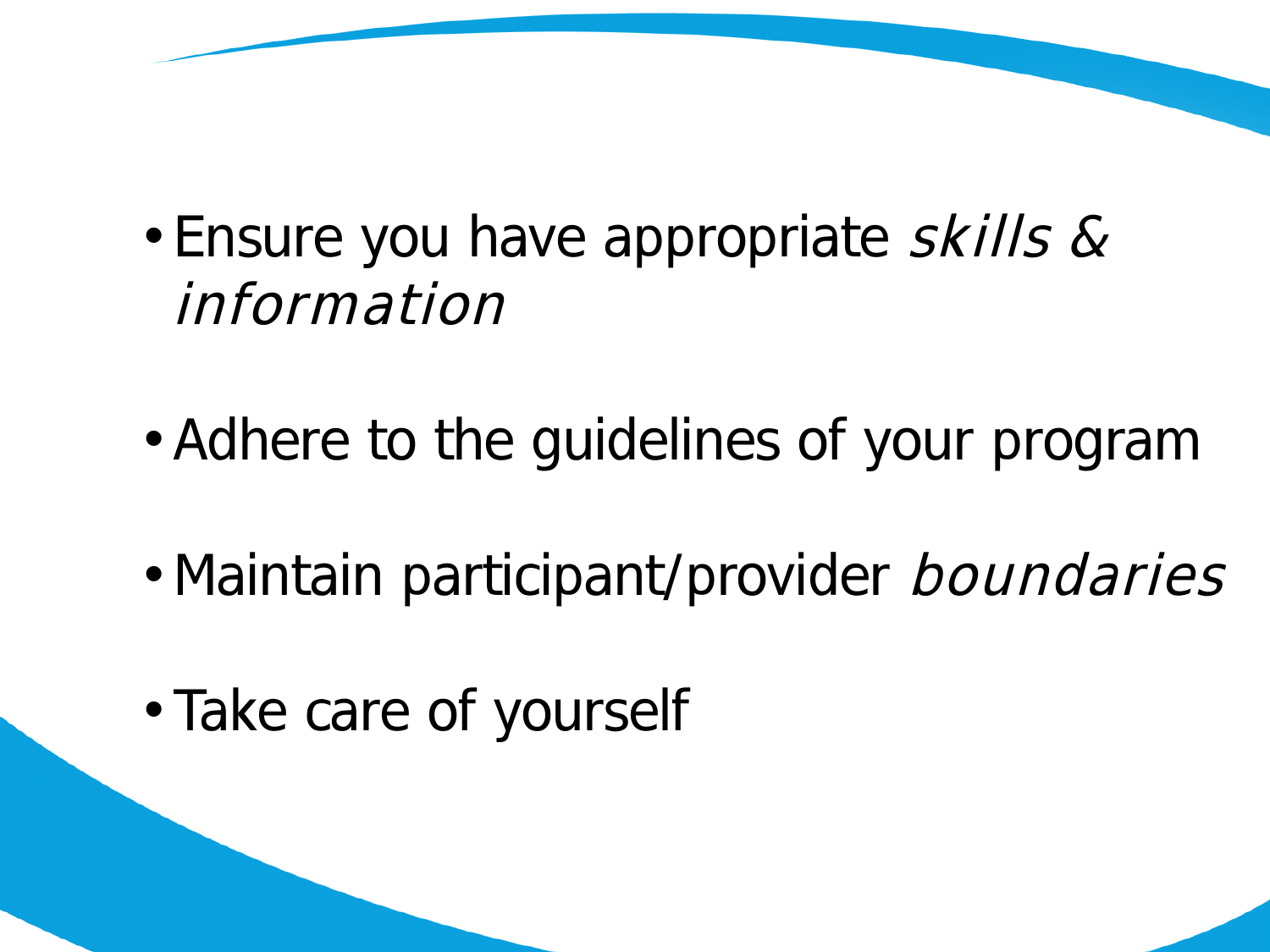

Ensure you have appropriate skills & information

Adhere to the guidelines of your program

Maintain participant/provider boundaries

Take care of yourself